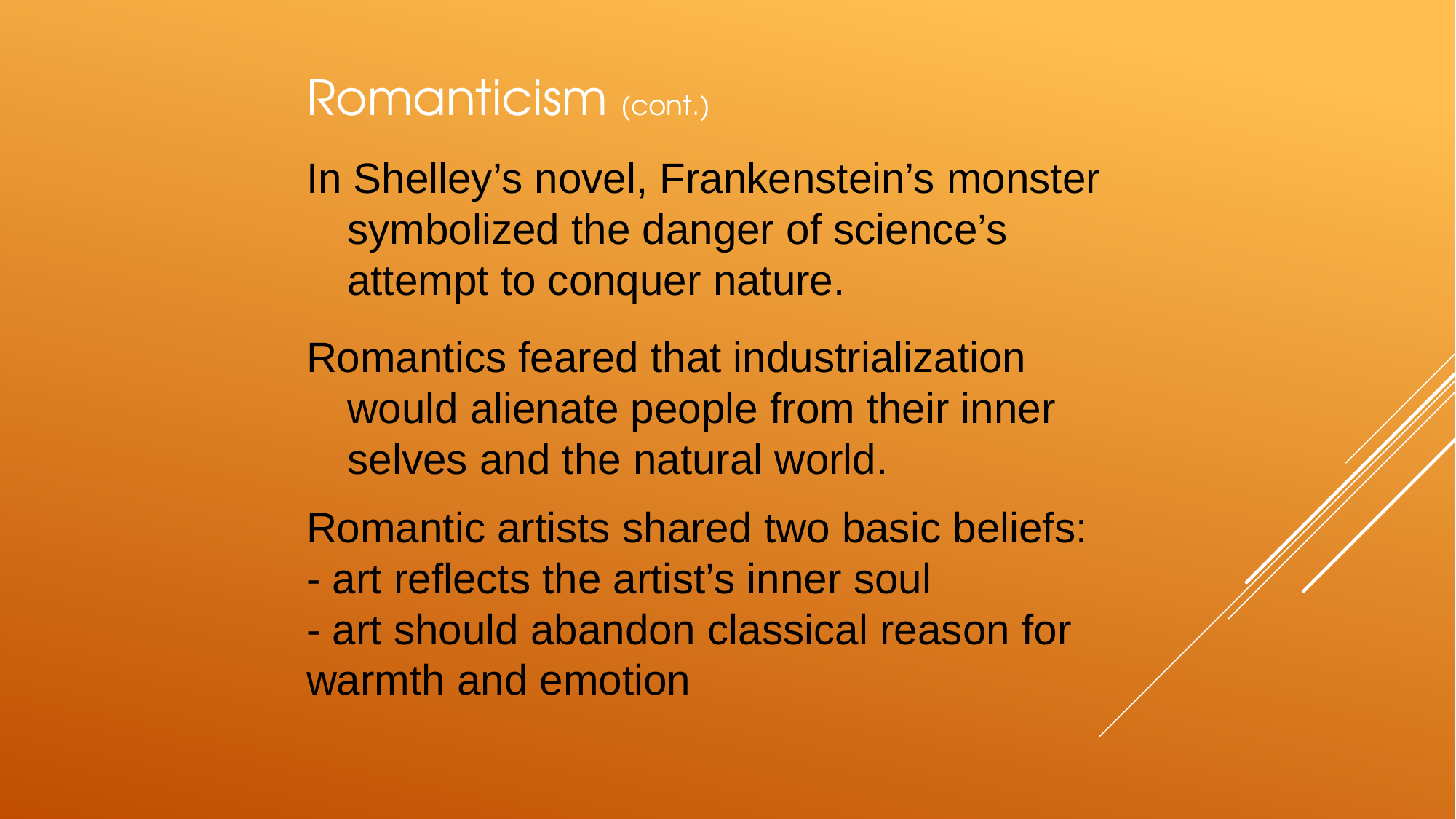

Romanticism (cont.)
In Shelley’s novel, Frankenstein’s monster symbolized the danger of science’s attempt to conquer nature.
Romantics feared that industrialization would alienate people from their inner selves and the natural world.
Romantic artists shared two basic beliefs:
- art reflects the artist’s inner soul
- art should abandon classical reason for warmth and emotion
# Section 4-12